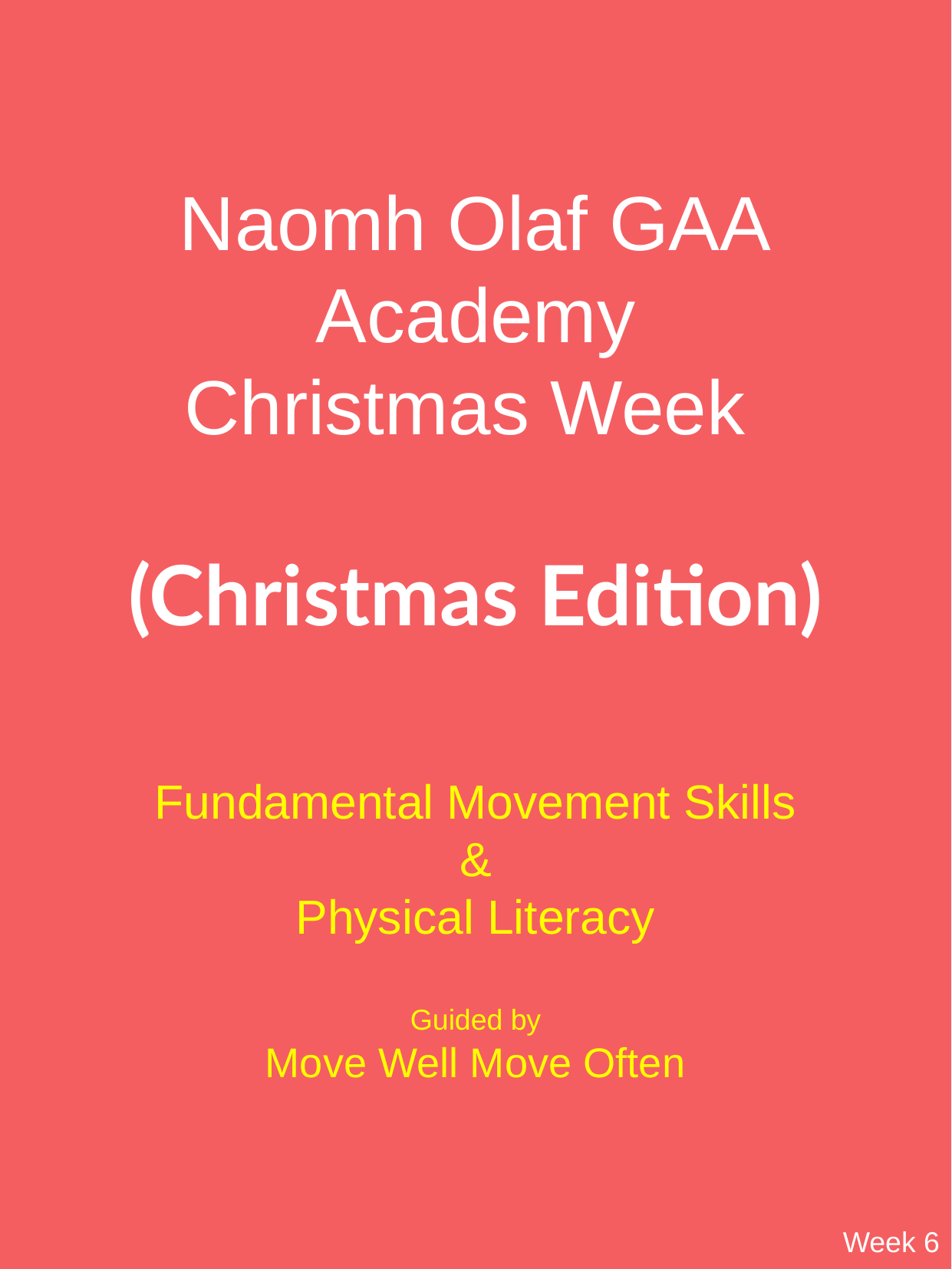

# Naomh Olaf GAA
Academy
Christmas Week

(Christmas Edition)
Fundamental Movement Skills
&
Physical Literacy

Guided by
Move Well Move Often

Week 6